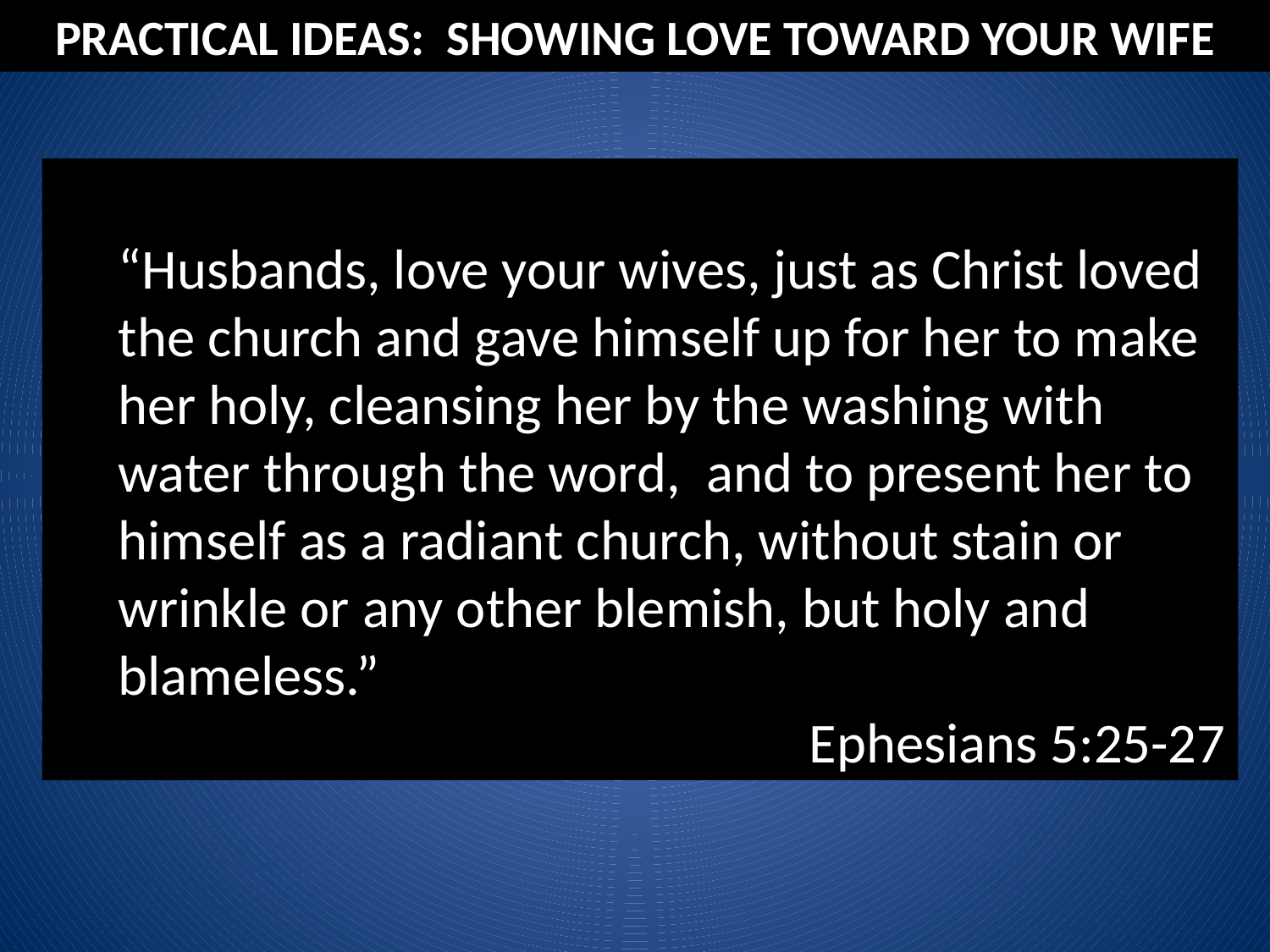

PRACTICAL IDEAS:  SHOWING LOVE TOWARD YOUR WIFE
Investment
 Assume you’ve got her figured out.

 Cultivate vision for her -  Eph 5:27

“Husbands, love your wives, just as Christ loved the church and gave himself up for her to make her holy, cleansing her by the washing with water through the word,  and to present her to himself as a radiant church, without stain or wrinkle or any other blemish, but holy and blameless.”
Ephesians 5:25-27